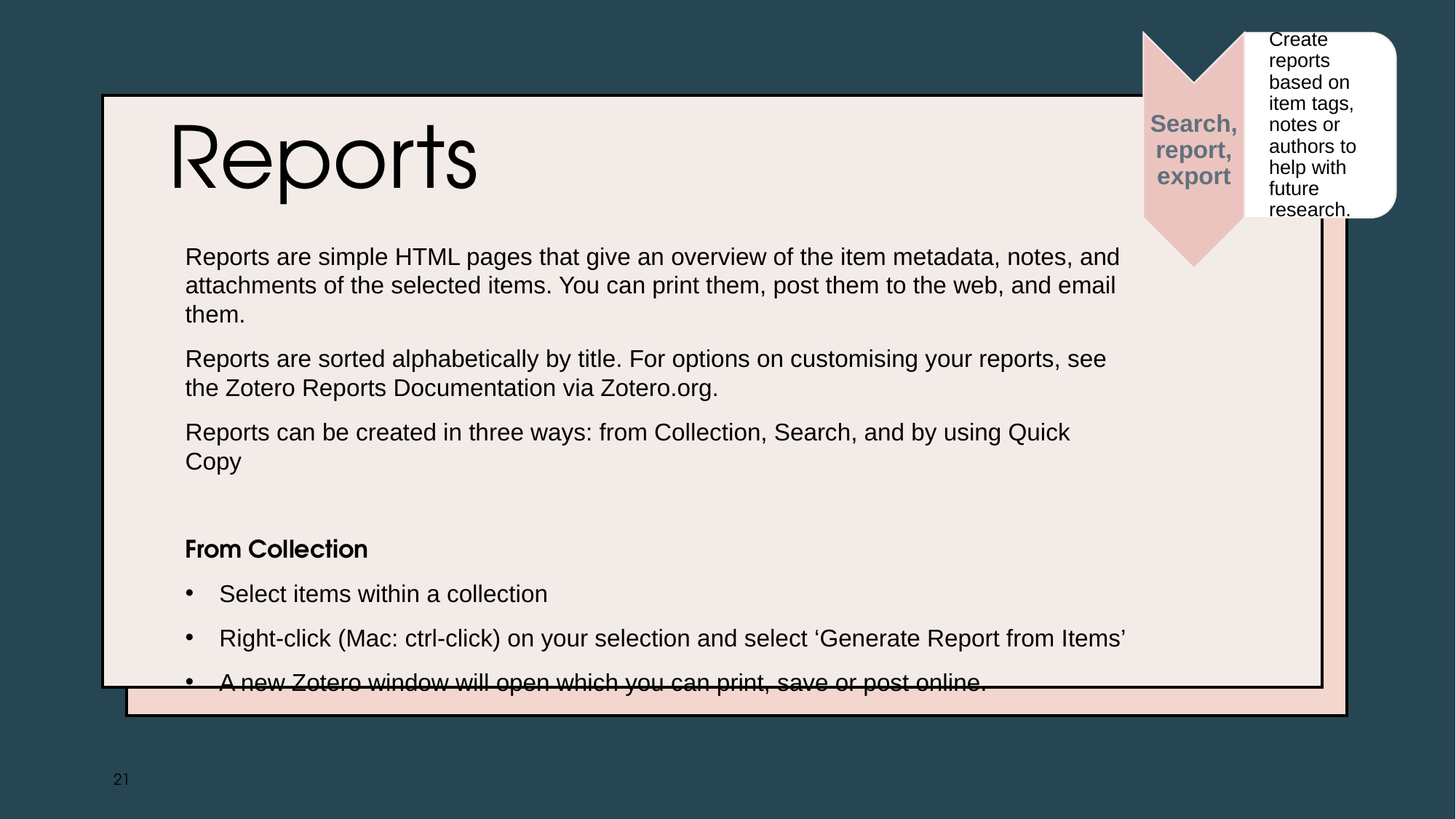

Search, report, export
Create reports based on item tags, notes or authors to help with future research.
# Reports
Reports are simple HTML pages that give an overview of the item metadata, notes, and attachments of the selected items. You can print them, post them to the web, and email them.
Reports are sorted alphabetically by title. For options on customising your reports, see the Zotero Reports Documentation via Zotero.org.
Reports can be created in three ways: from Collection, Search, and by using Quick Copy

From Collection
Select items within a collection
Right-click (Mac: ctrl-click) on your selection and select ‘Generate Report from Items’
A new Zotero window will open which you can print, save or post online.
21